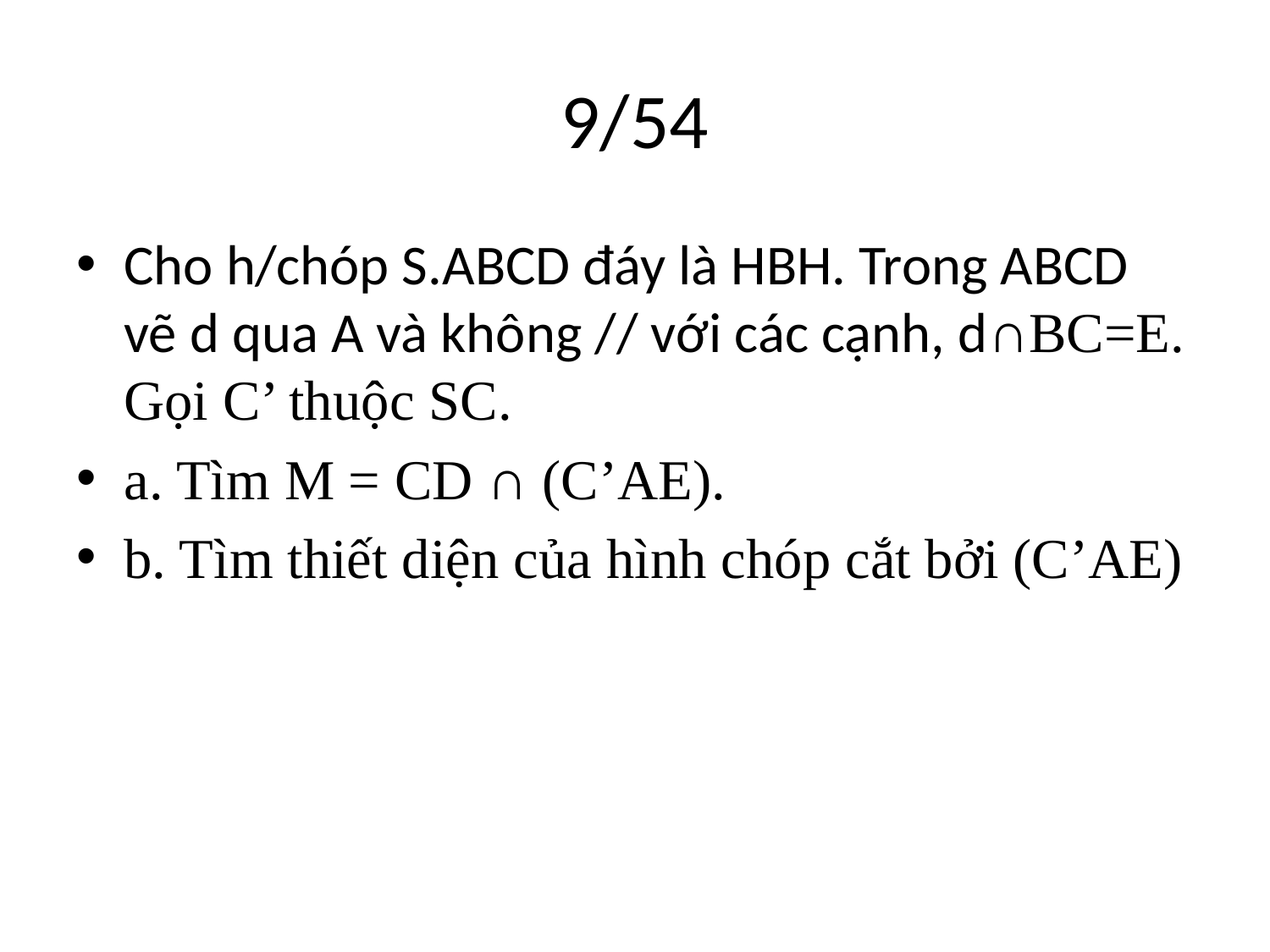

# 9/54
Cho h/chóp S.ABCD đáy là HBH. Trong ABCD vẽ d qua A và không // với các cạnh, d∩BC=E. Gọi C’ thuộc SC.
a. Tìm M = CD ∩ (C’AE).
b. Tìm thiết diện của hình chóp cắt bởi (C’AE)